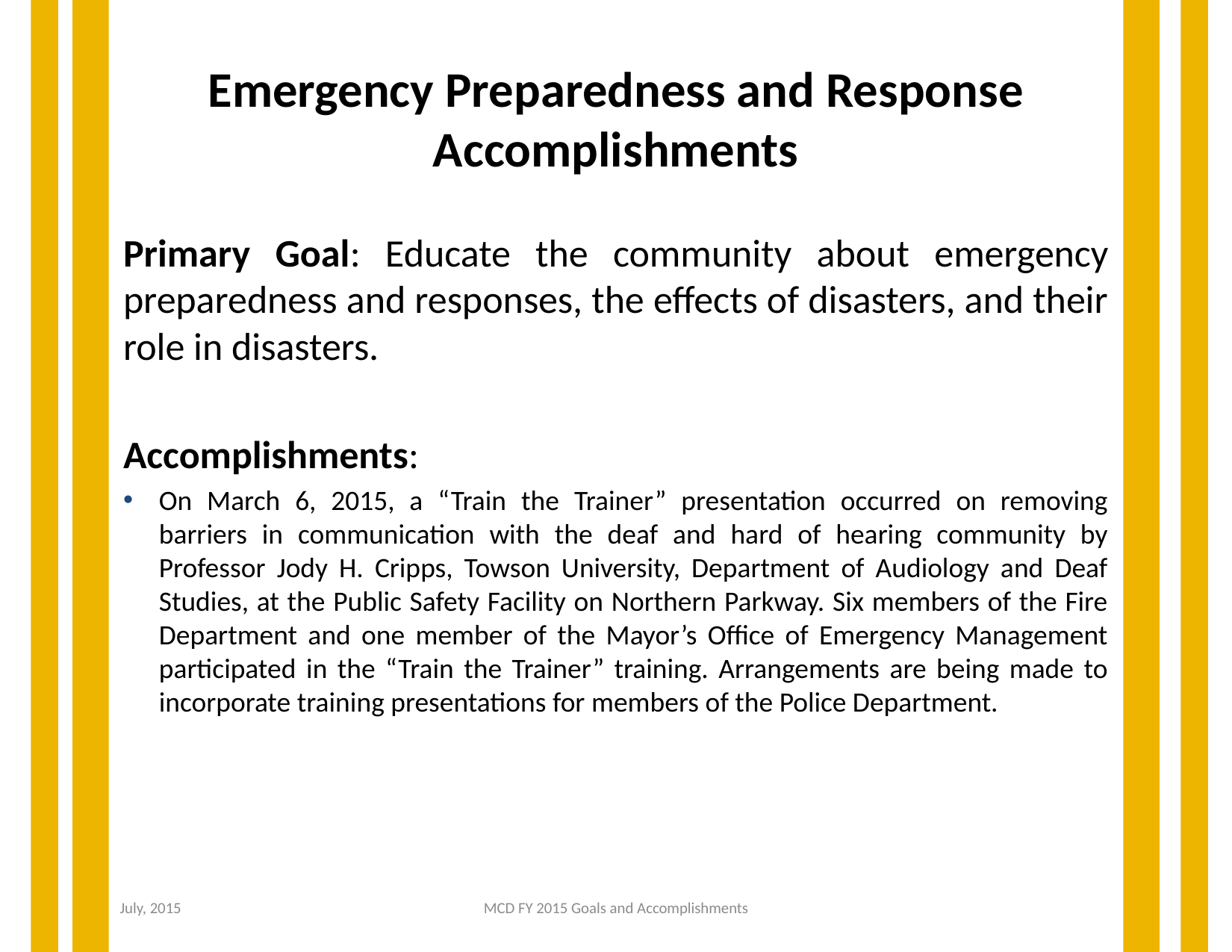

# Emergency Preparedness and Response Accomplishments
Primary Goal: Educate the community about emergency preparedness and responses, the effects of disasters, and their role in disasters.

Accomplishments:
On March 6, 2015, a “Train the Trainer” presentation occurred on removing barriers in communication with the deaf and hard of hearing community by Professor Jody H. Cripps, Towson University, Department of Audiology and Deaf Studies, at the Public Safety Facility on Northern Parkway. Six members of the Fire Department and one member of the Mayor’s Office of Emergency Management participated in the “Train the Trainer” training. Arrangements are being made to incorporate training presentations for members of the Police Department.
July, 2015
MCD FY 2015 Goals and Accomplishments